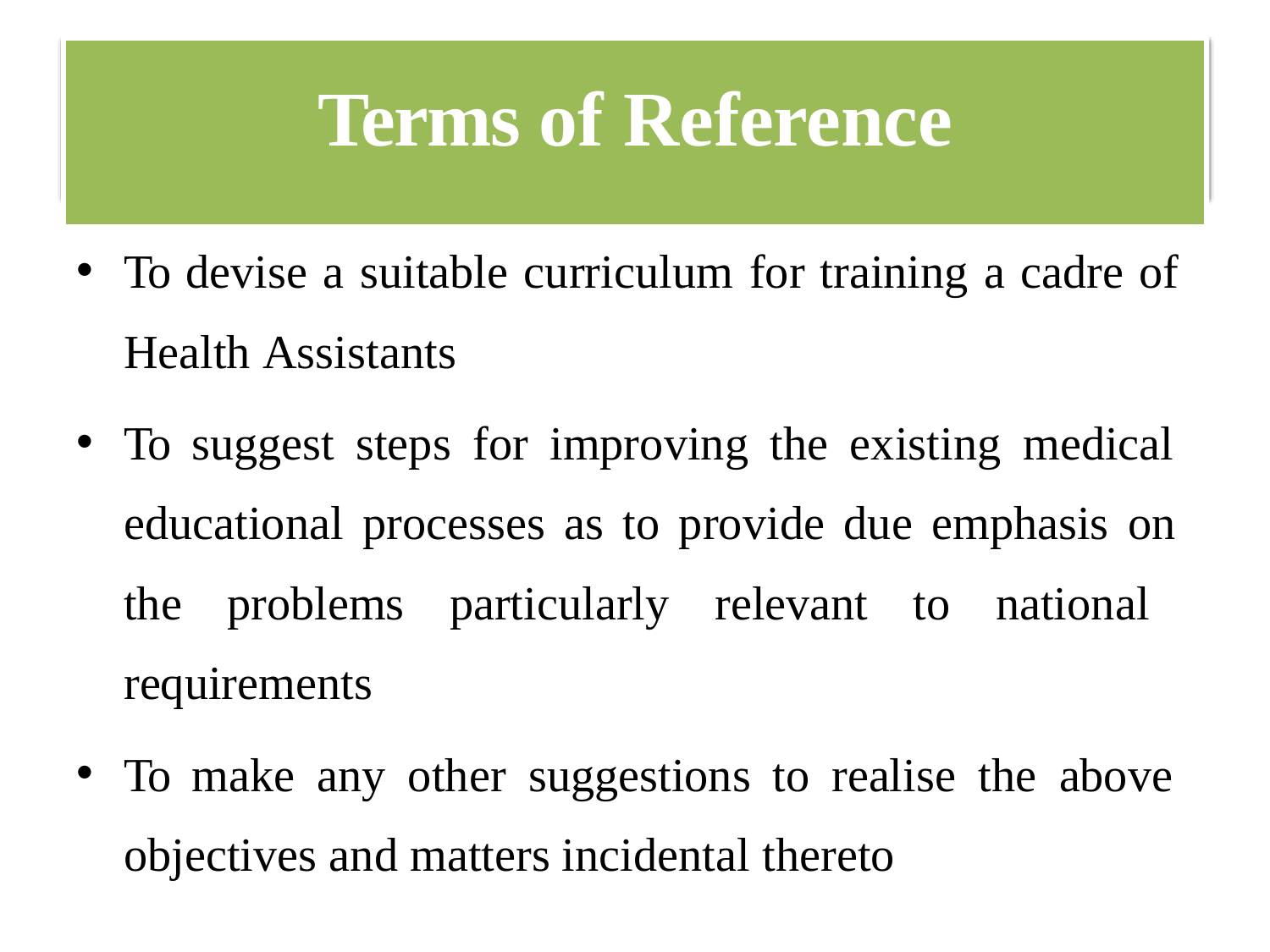

# Terms of Reference

To devise a suitable curriculum for training a cadre of  Health Assistants
To suggest steps for improving the existing medical  educational processes as to provide due emphasis on  the problems particularly relevant to national  requirements
To make any other suggestions to realise the above  objectives and matters incidental thereto